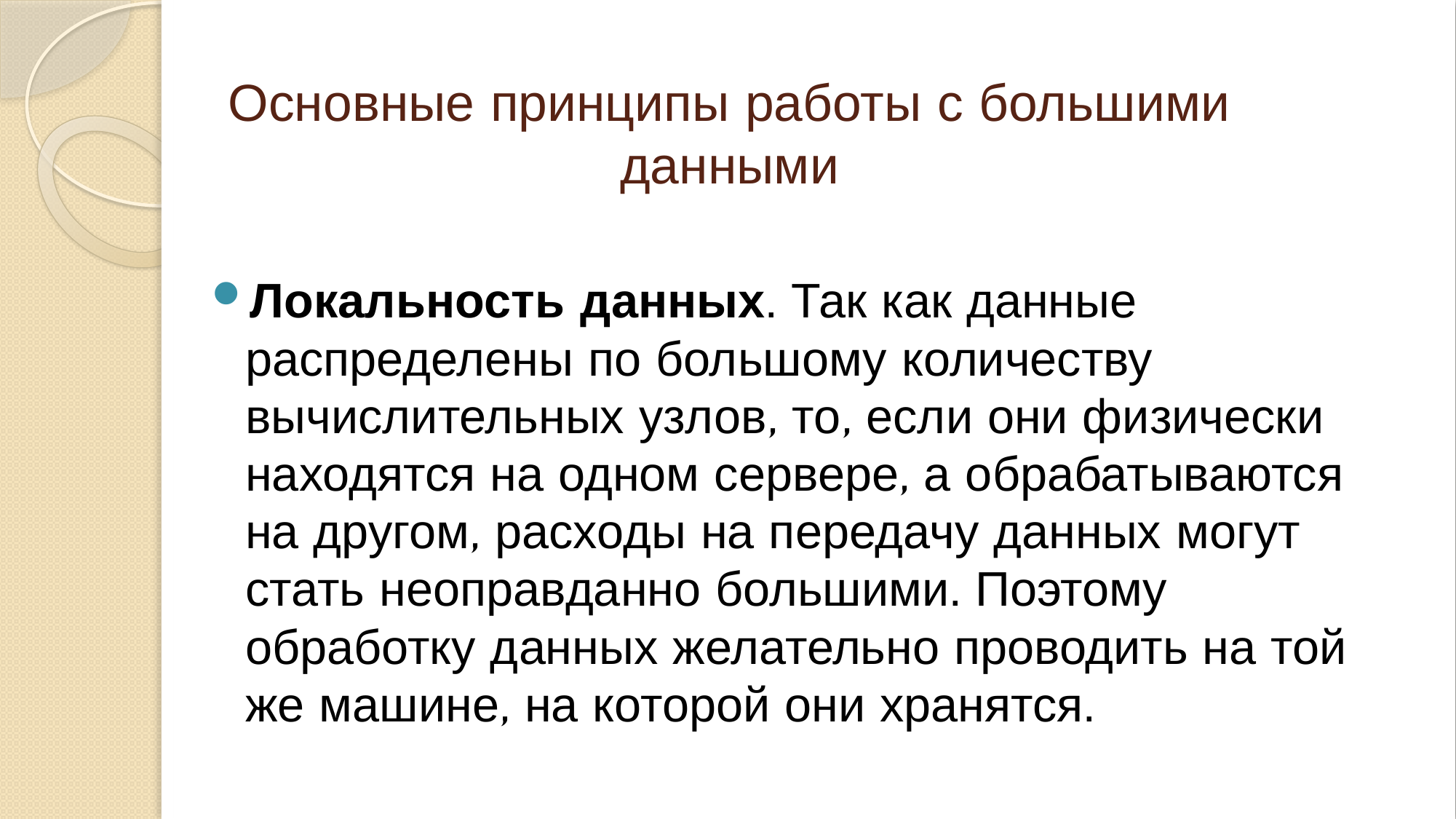

# Основные принципы работы с большими данными
Локальность данных. Так как данные распределены по большому количеству вычислительных узлов, то, если они физически находятся на одном сервере, а обрабатываются на другом, расходы на передачу данных могут стать неоправданно большими. Поэтому обработку данных желательно проводить на той же машине, на которой они хранятся.